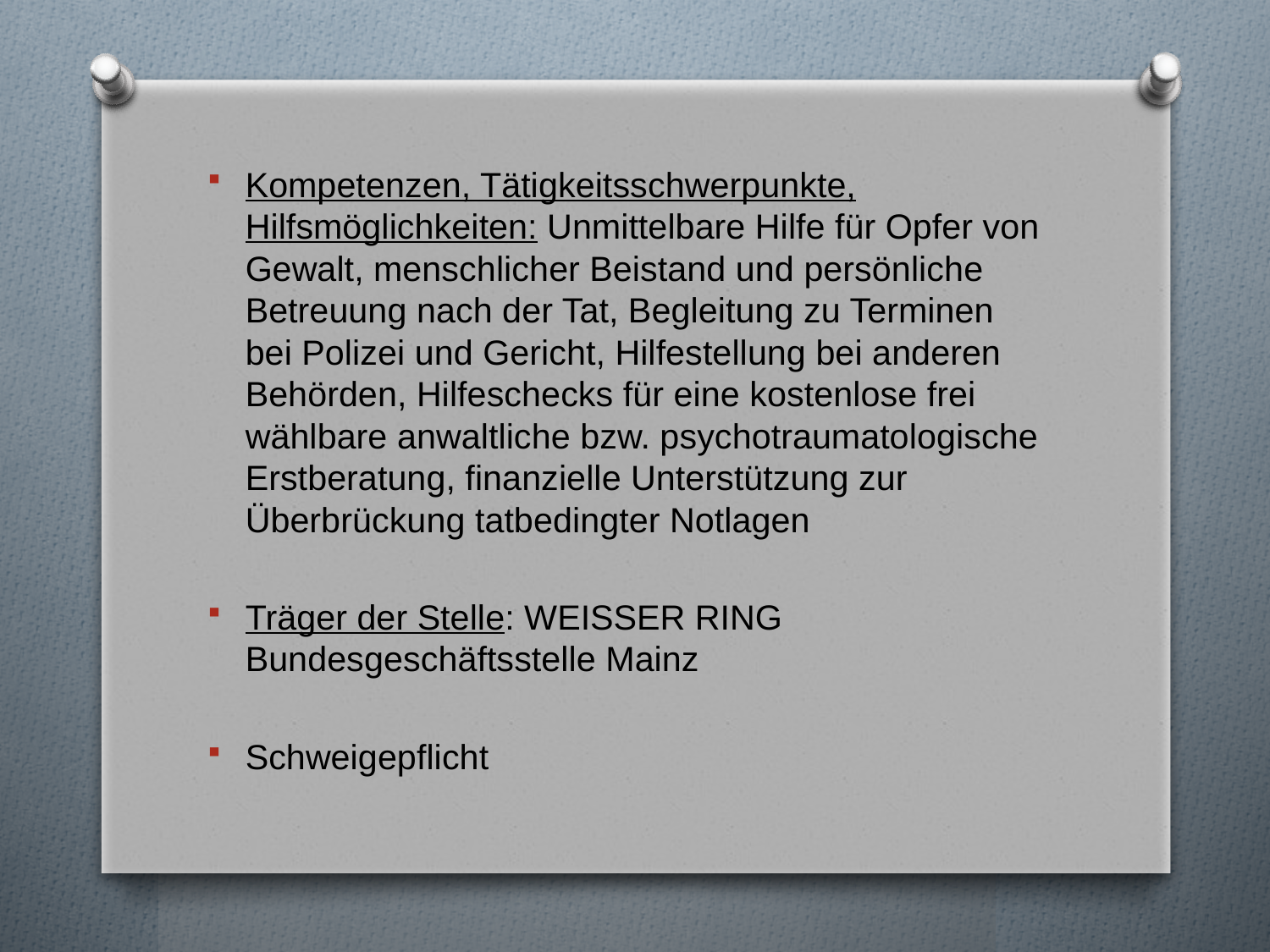

Kompetenzen, Tätigkeitsschwerpunkte, Hilfsmöglichkeiten: Unmittelbare Hilfe für Opfer von Gewalt, menschlicher Beistand und persönliche Betreuung nach der Tat, Begleitung zu Terminen bei Polizei und Gericht, Hilfestellung bei anderen Behörden, Hilfeschecks für eine kostenlose frei wählbare anwaltliche bzw. psychotraumatologische Erstberatung, finanzielle Unterstützung zur Überbrückung tatbedingter Notlagen

Träger der Stelle: WEISSER RING Bundesgeschäftsstelle Mainz

Schweigepflicht